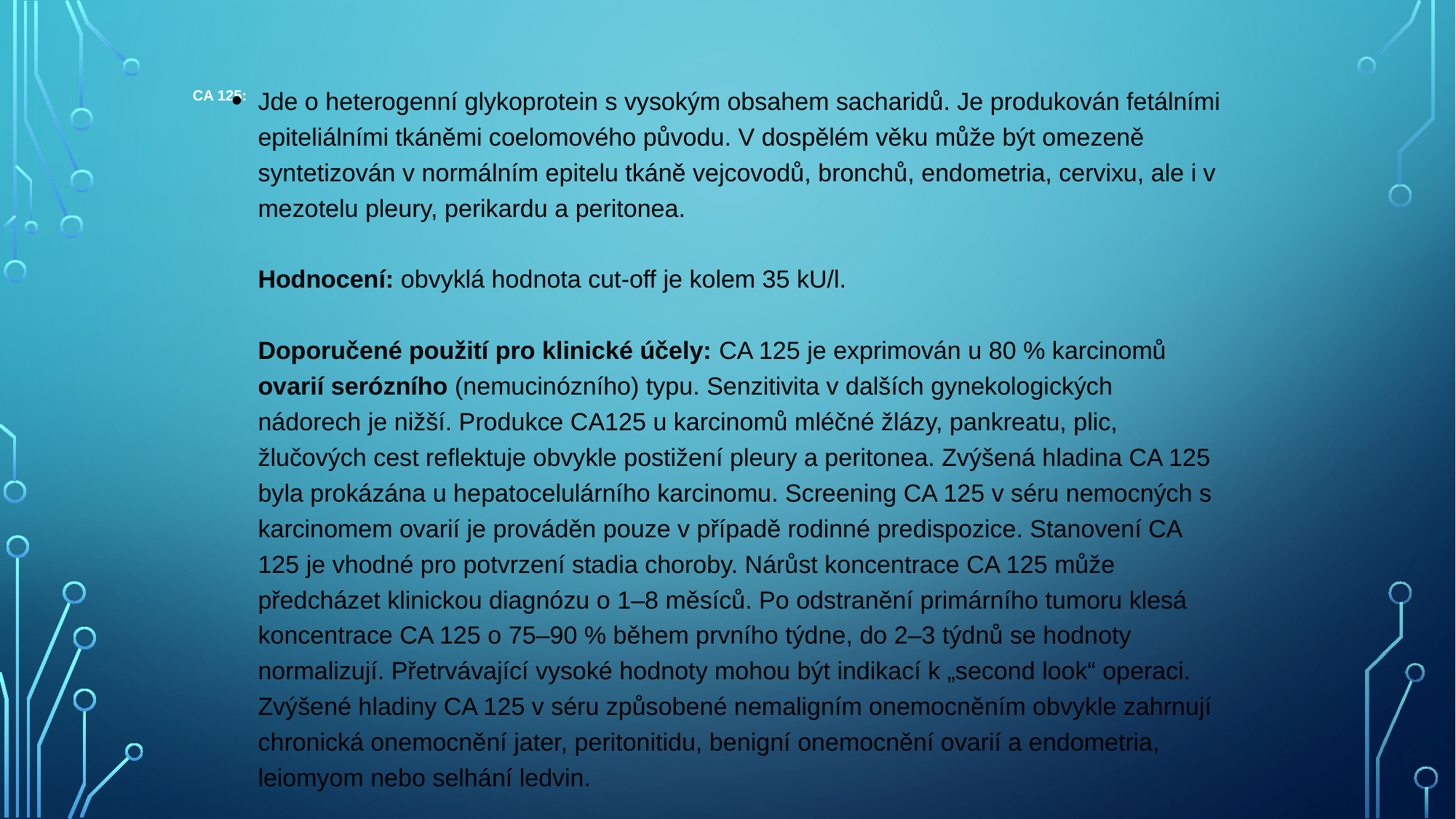

Jde o heterogenní glykoprotein s vysokým obsahem sacharidů. Je produkován fetálními epiteliálními tkáněmi coelomového původu. V dospělém věku může být omezeně syntetizován v normálním epitelu tkáně vejcovodů, bronchů, endometria, cervixu, ale i v mezotelu pleury, perikardu a peritonea.
Hodnocení: obvyklá hodnota cut-off je kolem 35 kU/l.
Doporučené použití pro klinické účely: CA 125 je exprimován u 80 % karcinomů ovarií serózního (nemucinózního) typu. Senzitivita v dalších gynekologických nádorech je nižší. Produkce CA125 u karcinomů mléčné žlázy, pankreatu, plic, žlučových cest reflektuje obvykle postižení pleury a peritonea. Zvýšená hladina CA 125 byla prokázána u hepatocelulárního karcinomu. Screening CA 125 v séru nemocných s karcinomem ovarií je prováděn pouze v případě rodinné predispozice. Stanovení CA 125 je vhodné pro potvrzení stadia choroby. Nárůst koncentrace CA 125 může předcházet klinickou diagnózu o 1–8 měsíců. Po odstranění primárního tumoru klesá koncentrace CA 125 o 75–90 % během prvního týdne, do 2–3 týdnů se hodnoty normalizují. Přetrvávající vysoké hodnoty mohou být indikací k „second look“ operaci.
Zvýšené hladiny CA 125 v séru způsobené nemaligním onemocněním obvykle zahrnují chronická onemocnění jater, peritonitidu, benigní onemocnění ovarií a endometria, leiomyom nebo selhání ledvin.
# CA 125: